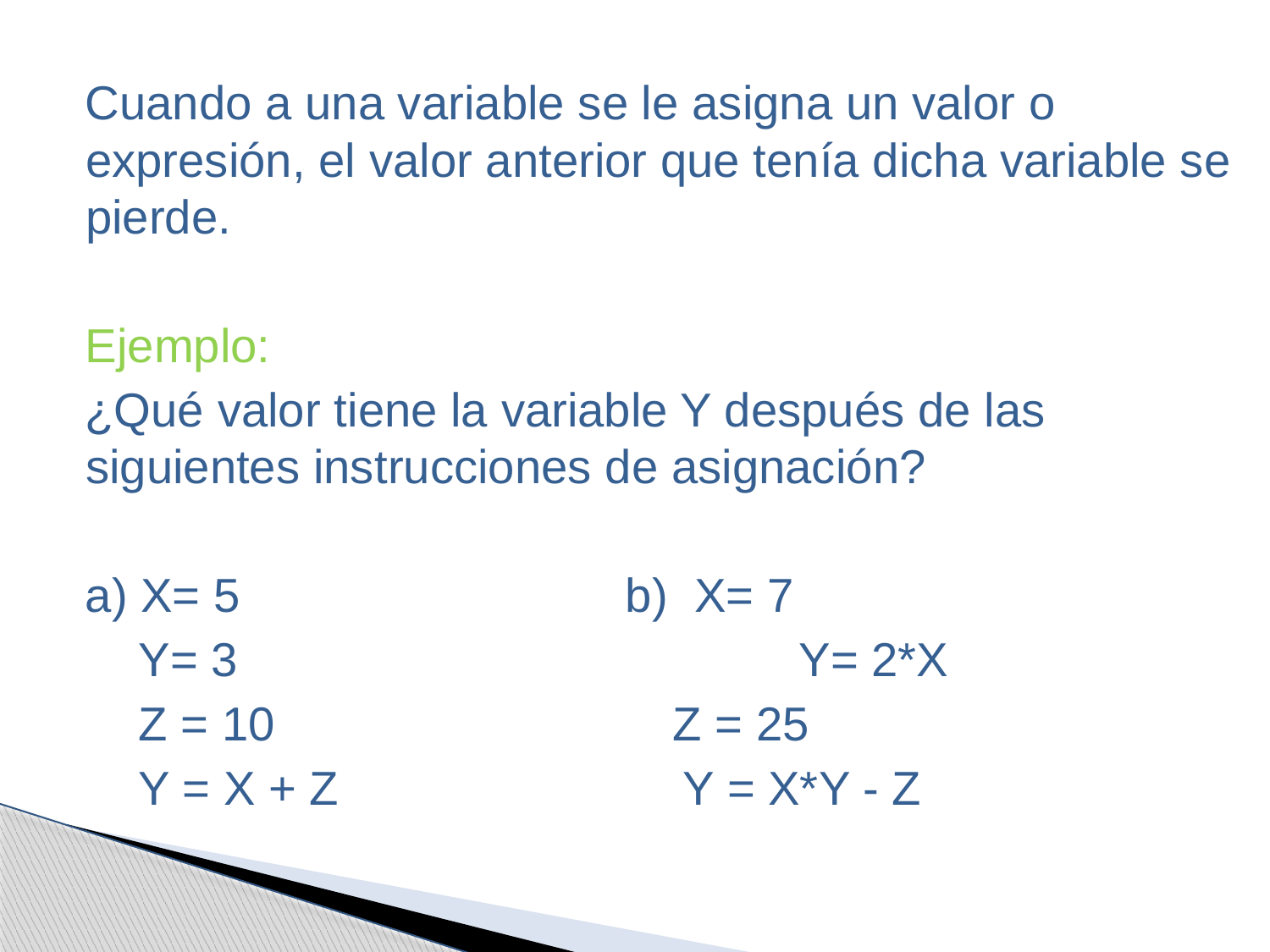

Cuando a una variable se le asigna un valor o expresión, el valor anterior que tenía dicha variable se pierde.

Ejemplo:
¿Qué valor tiene la variable Y después de las siguientes instrucciones de asignación?

a) X= 5                             b)  X= 7
    Y= 3				      Y= 2*X
    Z = 10 			      Z = 25
    Y = X + Z                          Y = X*Y - Z